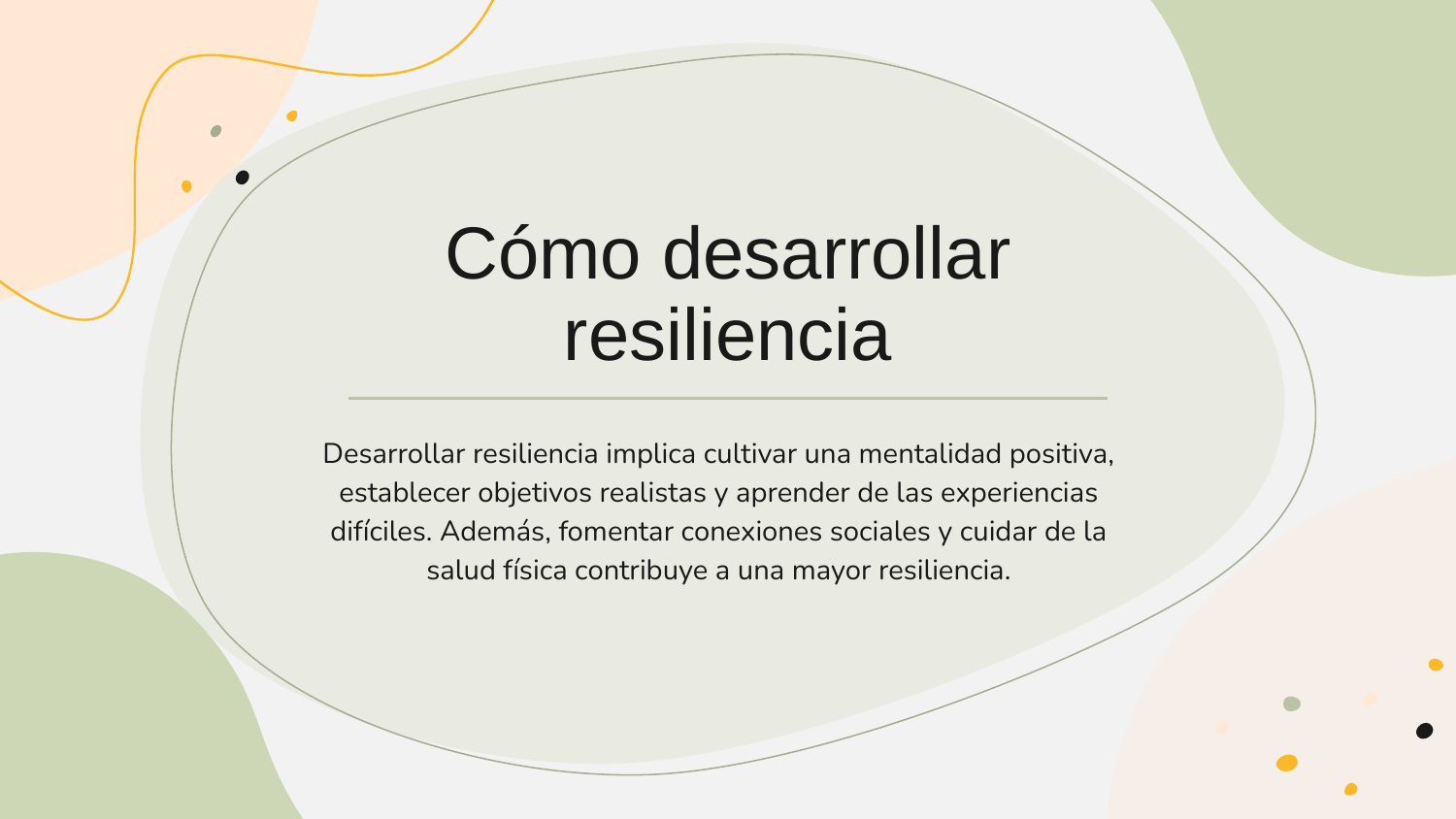

# Cómo desarrollar resiliencia
Desarrollar resiliencia implica cultivar una mentalidad positiva, establecer objetivos realistas y aprender de las experiencias difíciles. Además, fomentar conexiones sociales y cuidar de la salud física contribuye a una mayor resiliencia.